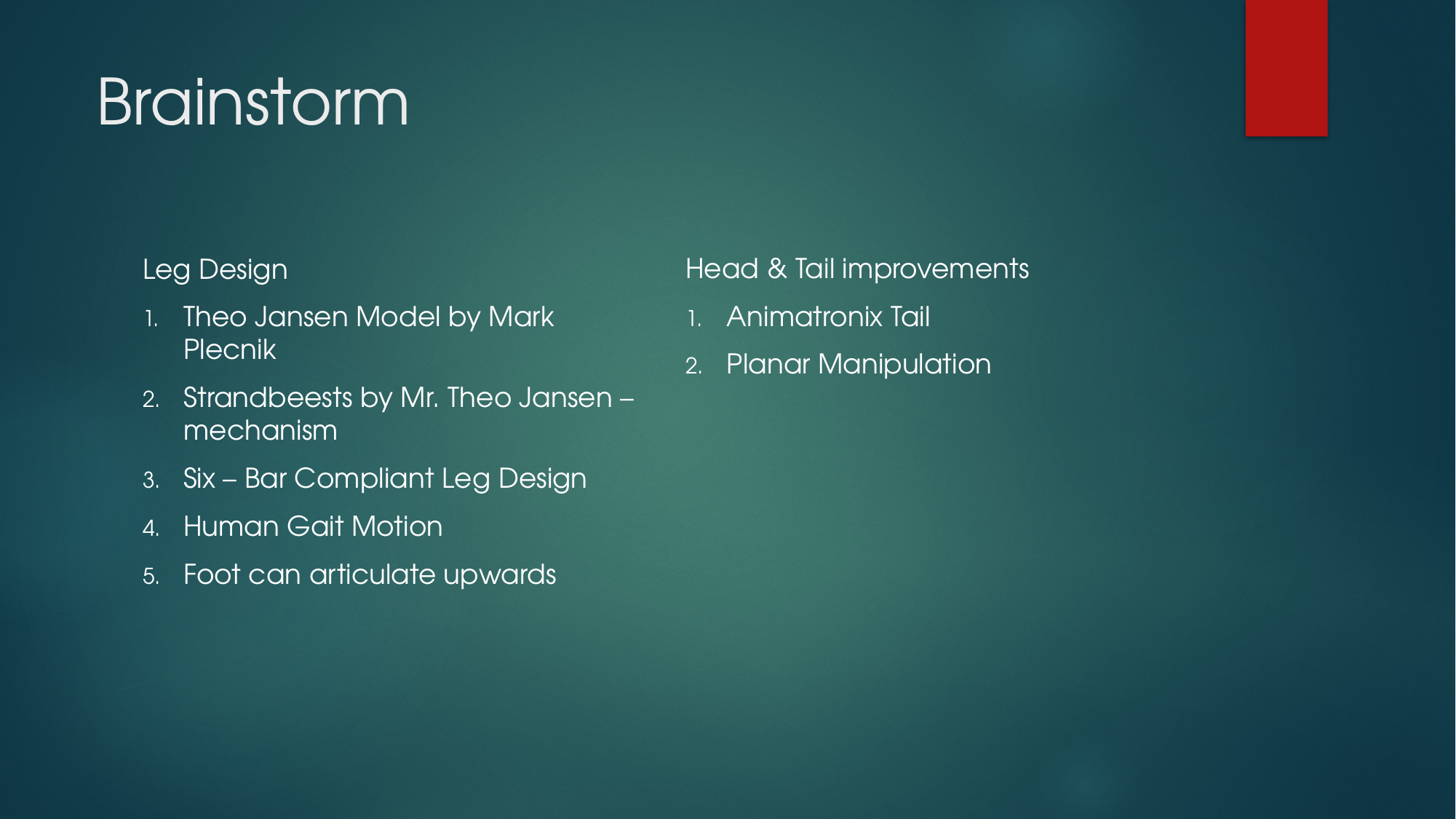

# Brainstorm
Head & Tail improvements
Animatronix Tail
Planar Manipulation
Leg Design
Theo Jansen Model by Mark Plecnik
Strandbeests by Mr. Theo Jansen – mechanism
Six – Bar Compliant Leg Design
Human Gait Motion
Foot can articulate upwards